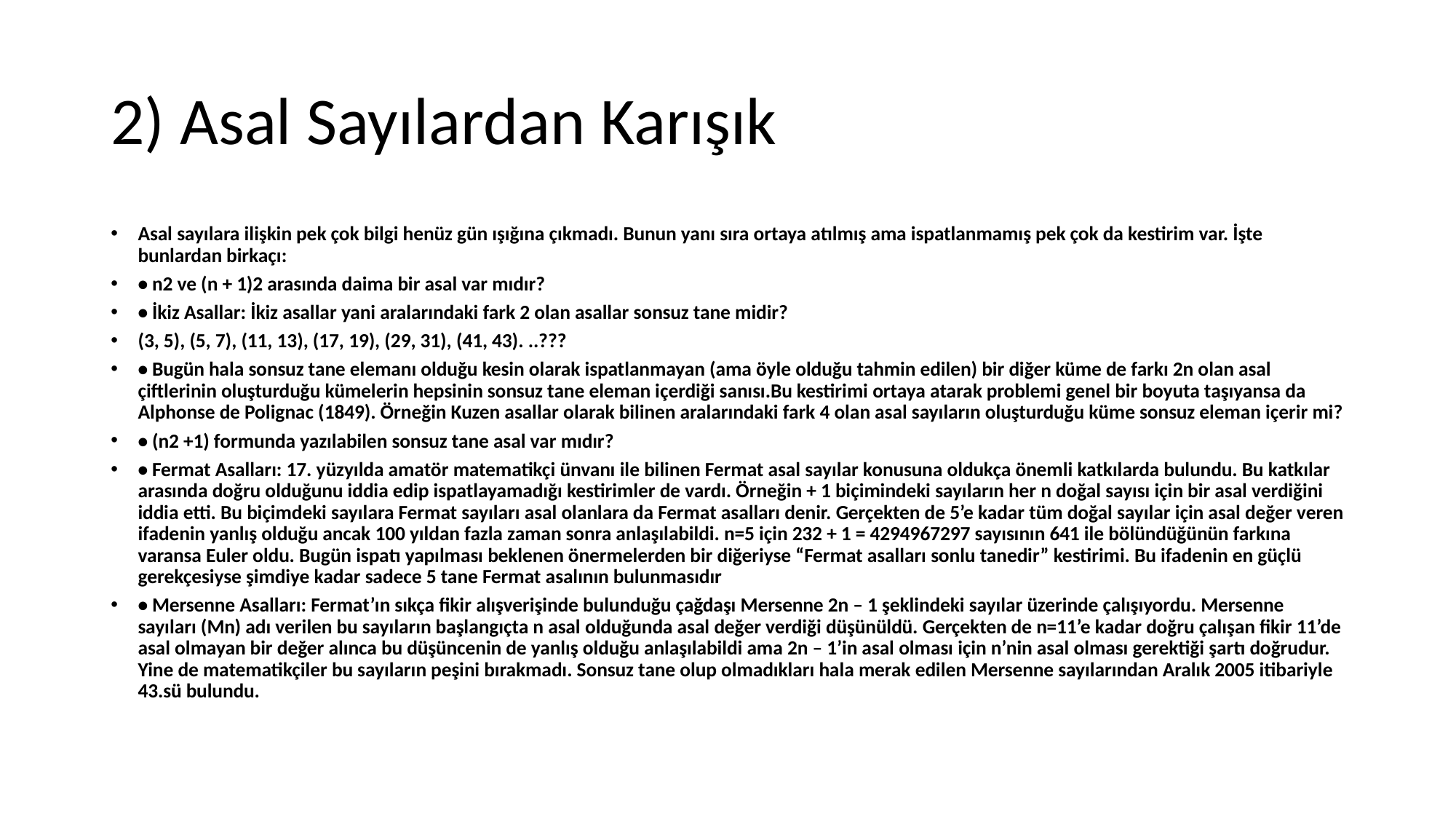

# 2) Asal Sayılardan Karışık
Asal sayılara ilişkin pek çok bilgi henüz gün ışığına çıkmadı. Bunun yanı sıra ortaya atılmış ama ispatlanmamış pek çok da kestirim var. İşte bunlardan birkaçı:
• n2 ve (n + 1)2 arasında daima bir asal var mıdır?
• İkiz Asallar: İkiz asallar yani aralarındaki fark 2 olan asallar sonsuz tane midir?
(3, 5), (5, 7), (11, 13), (17, 19), (29, 31), (41, 43). ..???
• Bugün hala sonsuz tane elemanı olduğu kesin olarak ispatlanmayan (ama öyle olduğu tahmin edilen) bir diğer küme de farkı 2n olan asal çiftlerinin oluşturduğu kümelerin hepsinin sonsuz tane eleman içerdiği sanısı.Bu kestirimi ortaya atarak problemi genel bir boyuta taşıyansa da Alphonse de Polignac (1849). Örneğin Kuzen asallar olarak bilinen aralarındaki fark 4 olan asal sayıların oluşturduğu küme sonsuz eleman içerir mi?
• (n2 +1) formunda yazılabilen sonsuz tane asal var mıdır?
• Fermat Asalları: 17. yüzyılda amatör matematikçi ünvanı ile bilinen Fermat asal sayılar konusuna oldukça önemli katkılarda bulundu. Bu katkılar arasında doğru olduğunu iddia edip ispatlayamadığı kestirimler de vardı. Örneğin + 1 biçimindeki sayıların her n doğal sayısı için bir asal verdiğini iddia etti. Bu biçimdeki sayılara Fermat sayıları asal olanlara da Fermat asalları denir. Gerçekten de 5’e kadar tüm doğal sayılar için asal değer veren ifadenin yanlış olduğu ancak 100 yıldan fazla zaman sonra anlaşılabildi. n=5 için 232 + 1 = 4294967297 sayısının 641 ile bölündüğünün farkına varansa Euler oldu. Bugün ispatı yapılması beklenen önermelerden bir diğeriyse “Fermat asalları sonlu tanedir” kestirimi. Bu ifadenin en güçlü gerekçesiyse şimdiye kadar sadece 5 tane Fermat asalının bulunmasıdır
• Mersenne Asalları: Fermat’ın sıkça fikir alışverişinde bulunduğu çağdaşı Mersenne 2n – 1 şeklindeki sayılar üzerinde çalışıyordu. Mersenne sayıları (Mn) adı verilen bu sayıların başlangıçta n asal olduğunda asal değer verdiği düşünüldü. Gerçekten de n=11’e kadar doğru çalışan fikir 11’de asal olmayan bir değer alınca bu düşüncenin de yanlış olduğu anlaşılabildi ama 2n – 1’in asal olması için n’nin asal olması gerektiği şartı doğrudur. Yine de matematikçiler bu sayıların peşini bırakmadı. Sonsuz tane olup olmadıkları hala merak edilen Mersenne sayılarından Aralık 2005 itibariyle 43.sü bulundu.